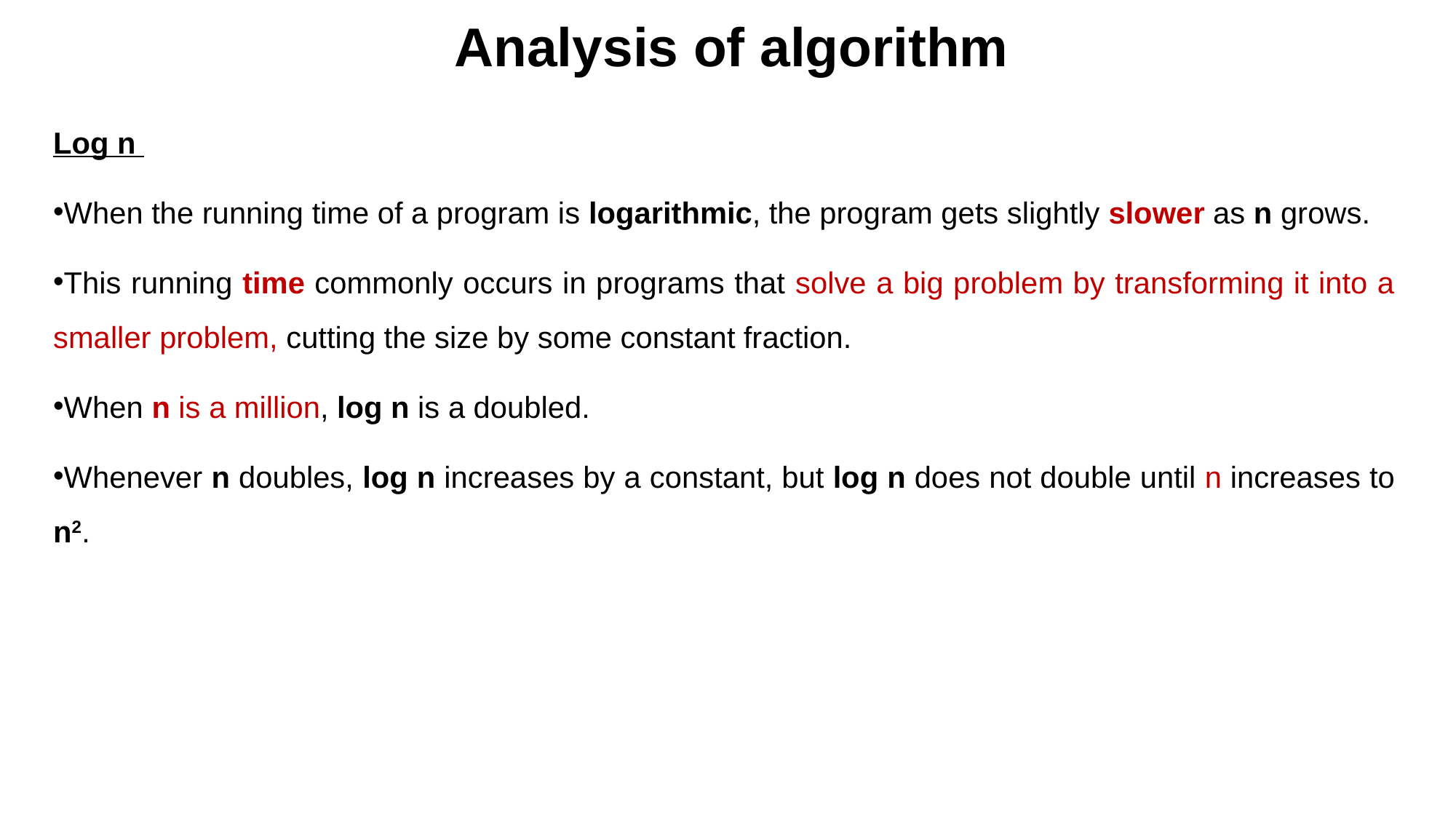

# Analysis of algorithm
Log n
When the running time of a program is logarithmic, the program gets slightly slower as n grows.
This running time commonly occurs in programs that solve a big problem by transforming it into a smaller problem, cutting the size by some constant fraction.
When n is a million, log n is a doubled.
Whenever n doubles, log n increases by a constant, but log n does not double until n increases to n2.